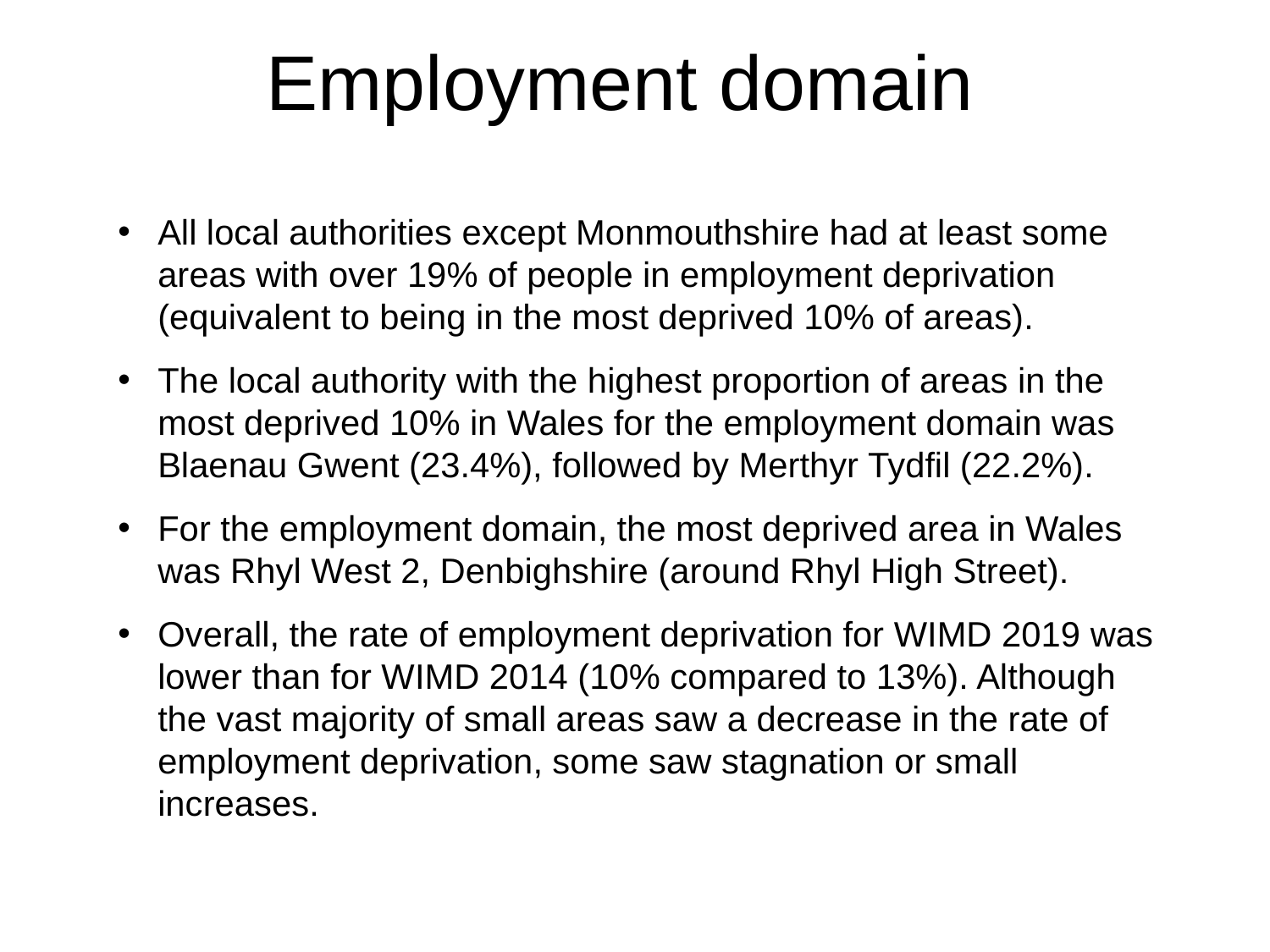

# Employment domain
All local authorities except Monmouthshire had at least some areas with over 19% of people in employment deprivation (equivalent to being in the most deprived 10% of areas).
The local authority with the highest proportion of areas in the most deprived 10% in Wales for the employment domain was Blaenau Gwent (23.4%), followed by Merthyr Tydfil (22.2%).
For the employment domain, the most deprived area in Wales was Rhyl West 2, Denbighshire (around Rhyl High Street).
Overall, the rate of employment deprivation for WIMD 2019 was lower than for WIMD 2014 (10% compared to 13%). Although the vast majority of small areas saw a decrease in the rate of employment deprivation, some saw stagnation or small increases.